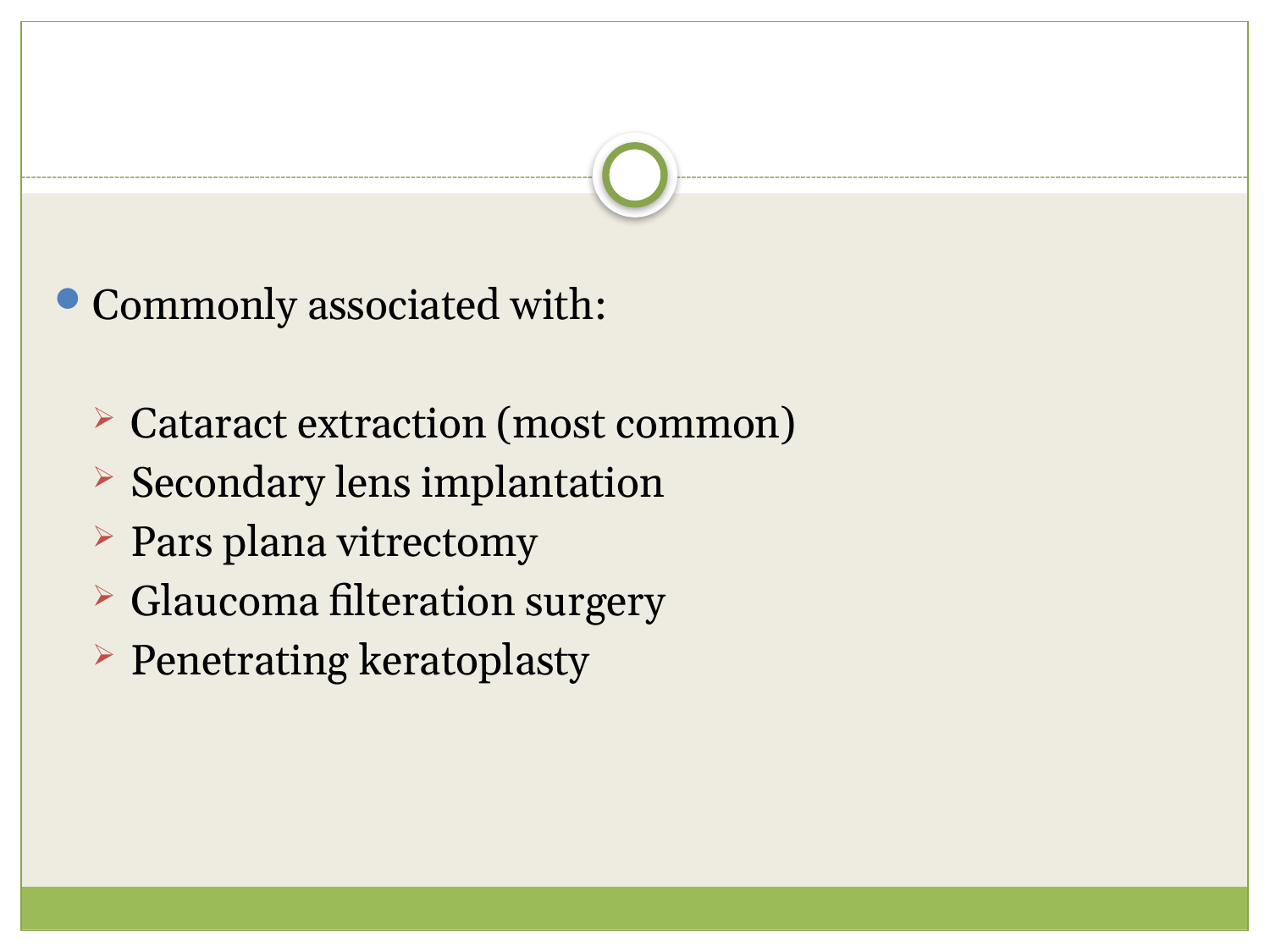

#

Commonly associated with:

Cataract extraction (most common)
Secondary lens implantation
Pars plana vitrectomy
Glaucoma filteration surgery
Penetrating keratoplasty